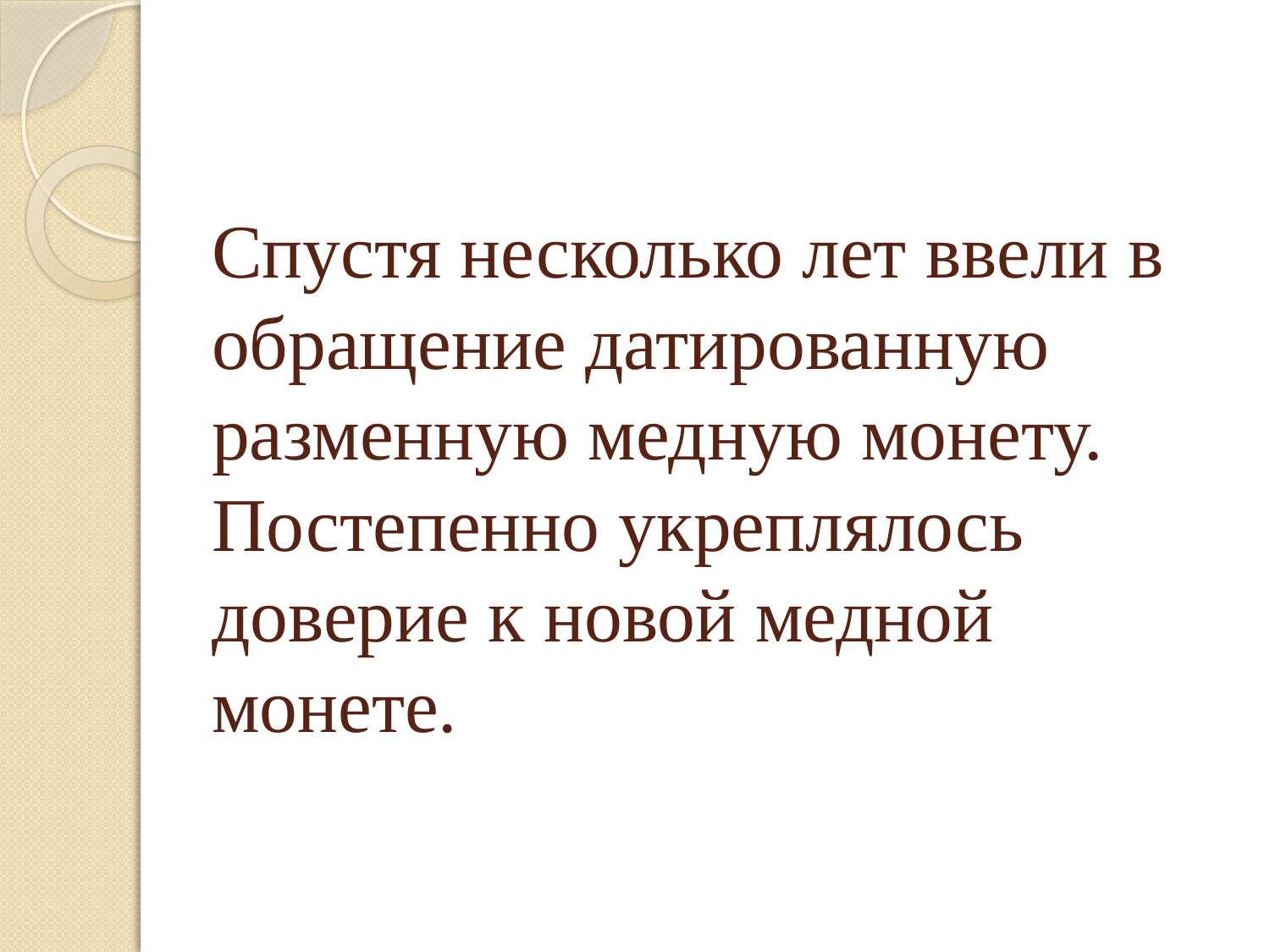

# Спустя несколько лет ввели в обращение датированную разменную медную монету. Постепенно укреплялось доверие к новой медной монете.